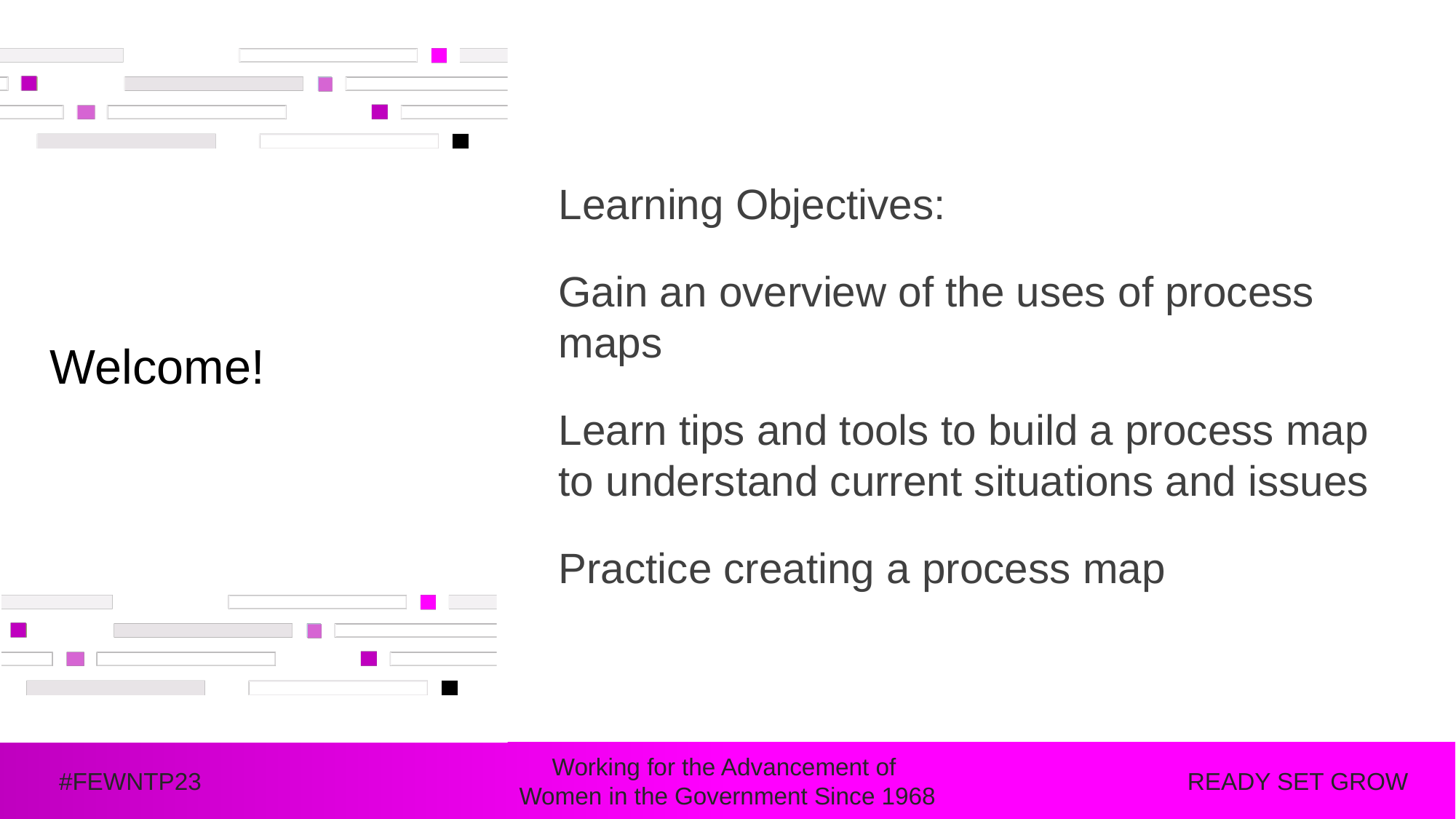

Learning Objectives:
Gain an overview of the uses of process maps
Learn tips and tools to build a process map to understand current situations and issues
Practice creating a process map
# Welcome!